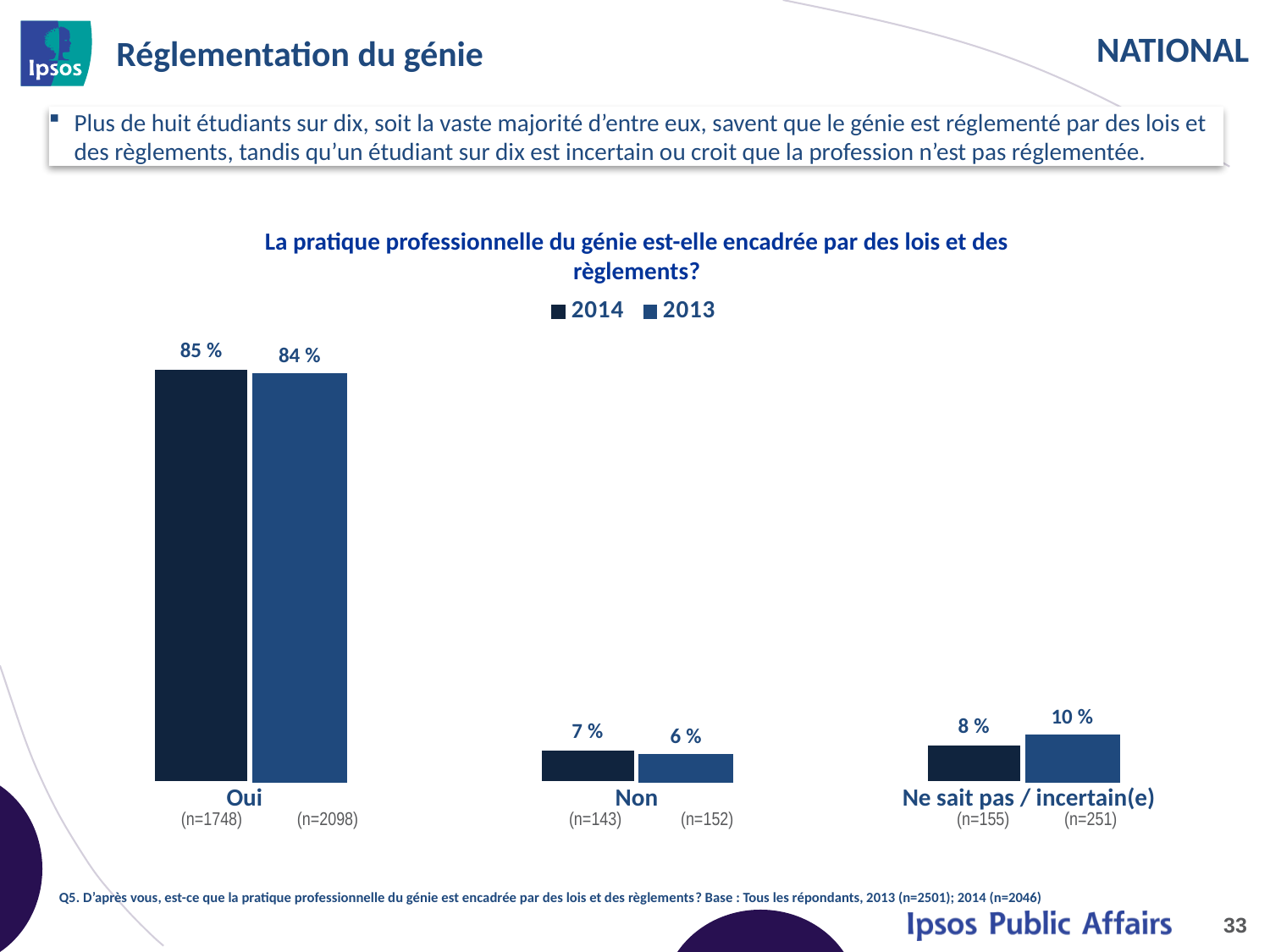

# Réglementation du génie
Plus de huit étudiants sur dix, soit la vaste majorité d’entre eux, savent que le génie est réglementé par des lois et des règlements, tandis qu’un étudiant sur dix est incertain ou croit que la profession n’est pas réglementée.
La pratique professionnelle du génie est-elle encadrée par des lois et des règlements?

### Chart

| Category | 2014 | 2013 |
|---|---|---|
| Yes | 0.85 | 0.84 |
| No | 0.07 | 0.06 |
| Don't Know/ Unsure | 0.08 | 0.1 |
| Oui (n=1748) (n=2098) | Non (n=143) (n=152) | Ne sait pas / incertain(e) (n=155) (n=251) |
| --- | --- | --- |
Q5. D’après vous, est-ce que la pratique professionnelle du génie est encadrée par des lois et des règlements? Base : Tous les répondants, 2013 (n=2501); 2014 (n=2046)
33